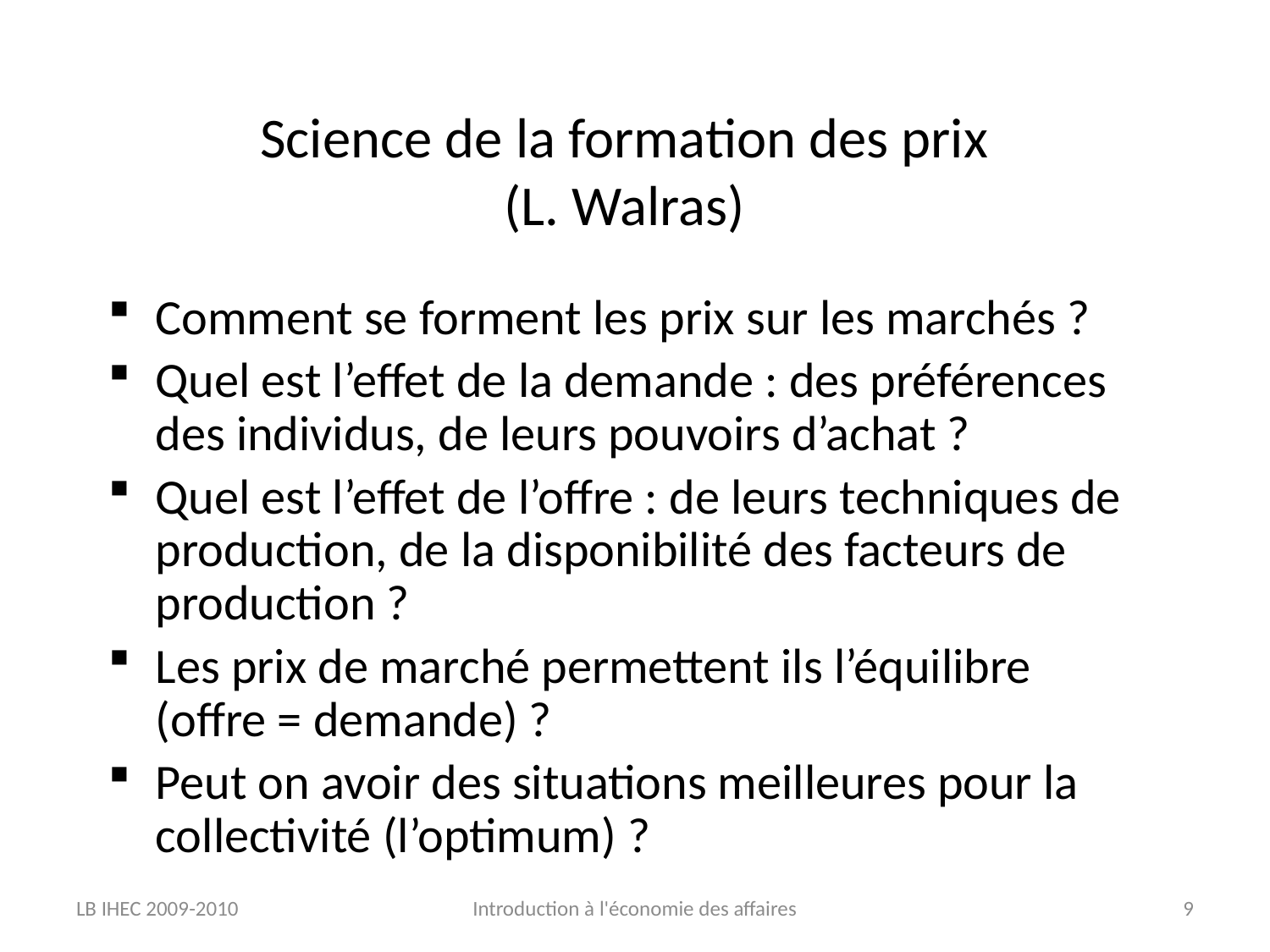

# Science de la formation des prix (L. Walras)
Comment se forment les prix sur les marchés ?
Quel est l’effet de la demande : des préférences des individus, de leurs pouvoirs d’achat ?
Quel est l’effet de l’offre : de leurs techniques de production, de la disponibilité des facteurs de production ?
Les prix de marché permettent ils l’équilibre (offre = demande) ?
Peut on avoir des situations meilleures pour la collectivité (l’optimum) ?
LB IHEC 2009-2010
Introduction à l'économie des affaires
9